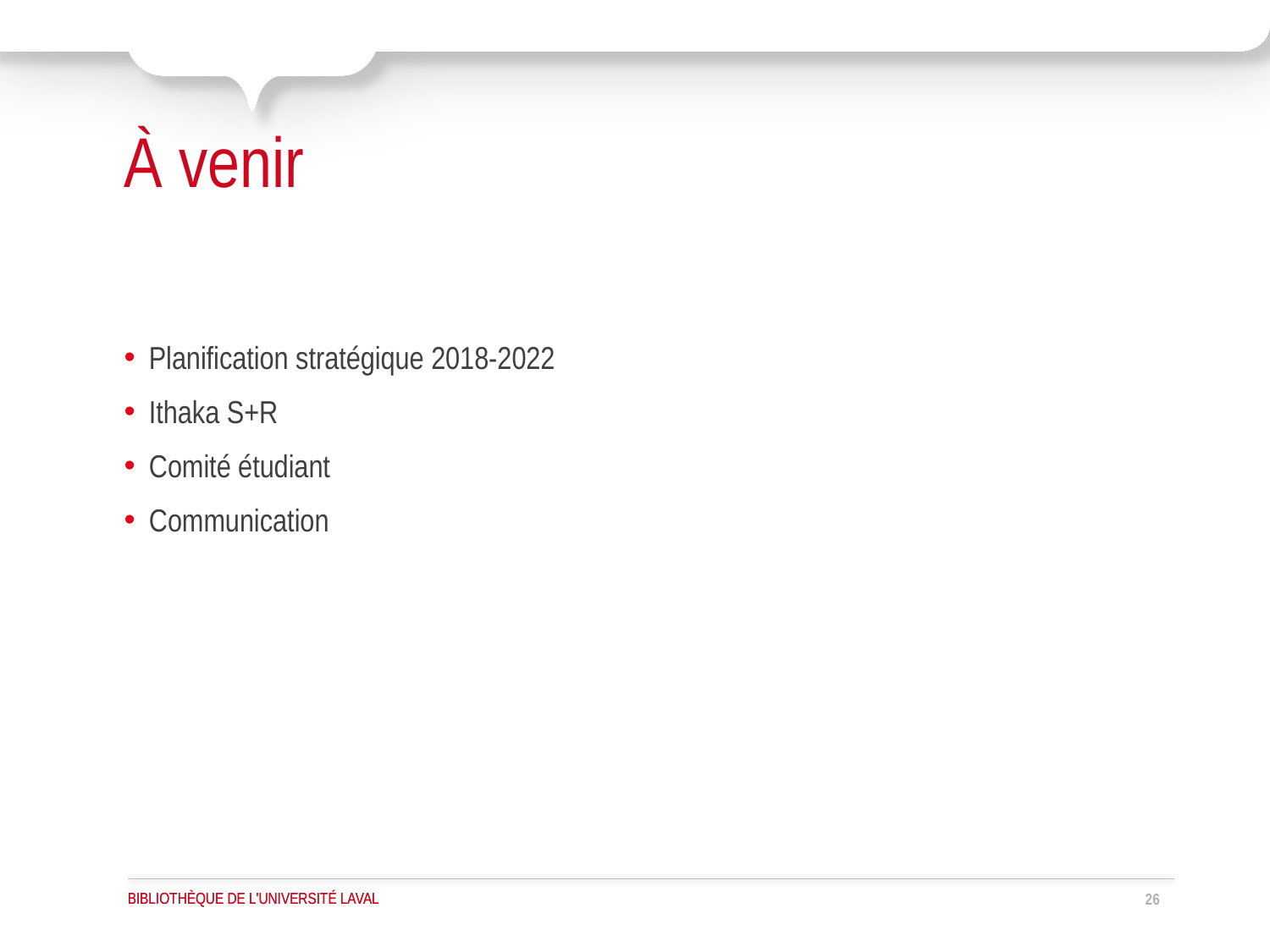

# À venir

Planification stratégique 2018-2022
Ithaka S+R
Comité étudiant
Communication

26